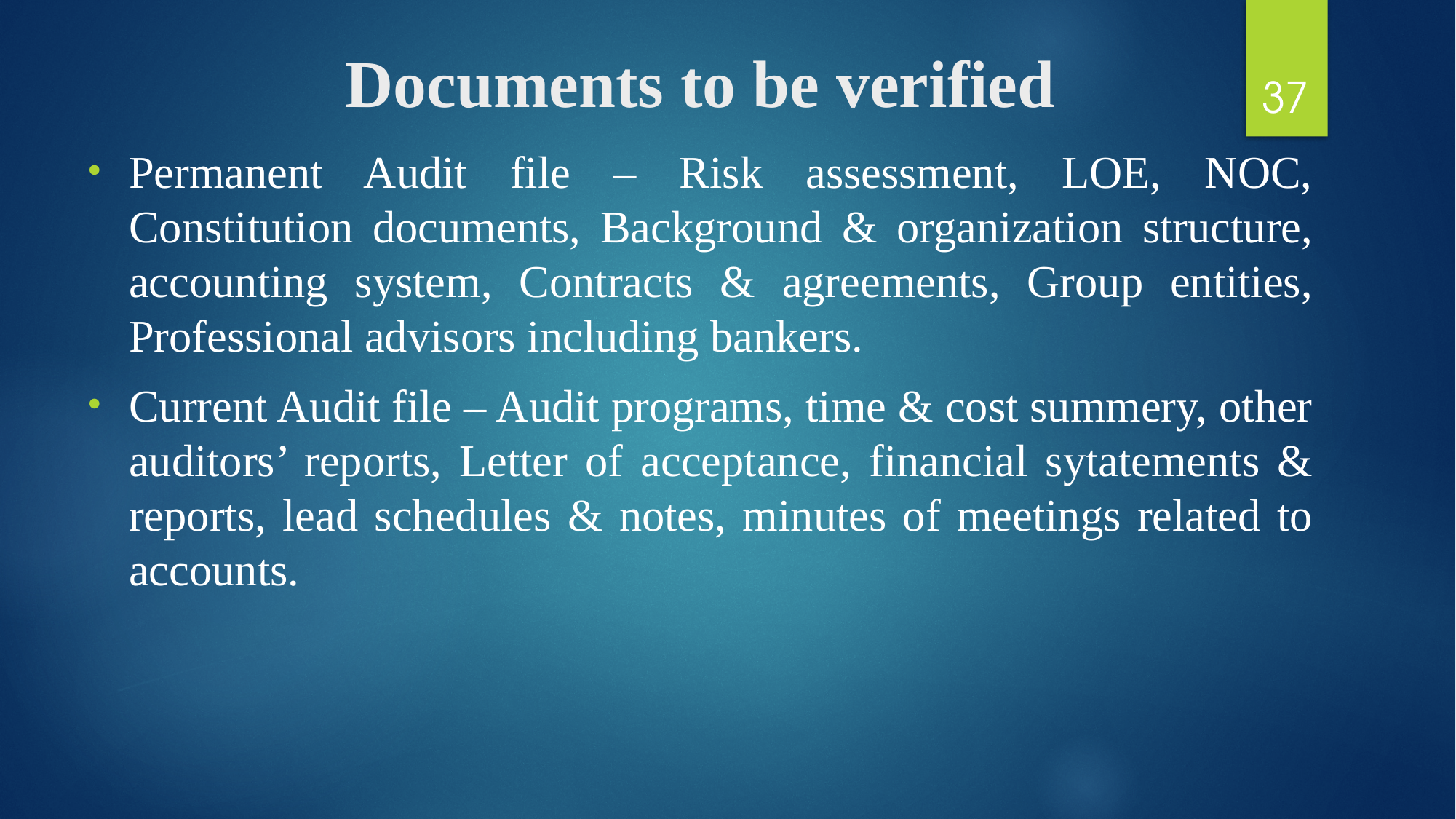

# Documents to be verified
37
Permanent Audit file – Risk assessment, LOE, NOC, Constitution documents, Background & organization structure, accounting system, Contracts & agreements, Group entities, Professional advisors including bankers.
Current Audit file – Audit programs, time & cost summery, other auditors’ reports, Letter of acceptance, financial sytatements & reports, lead schedules & notes, minutes of meetings related to accounts.